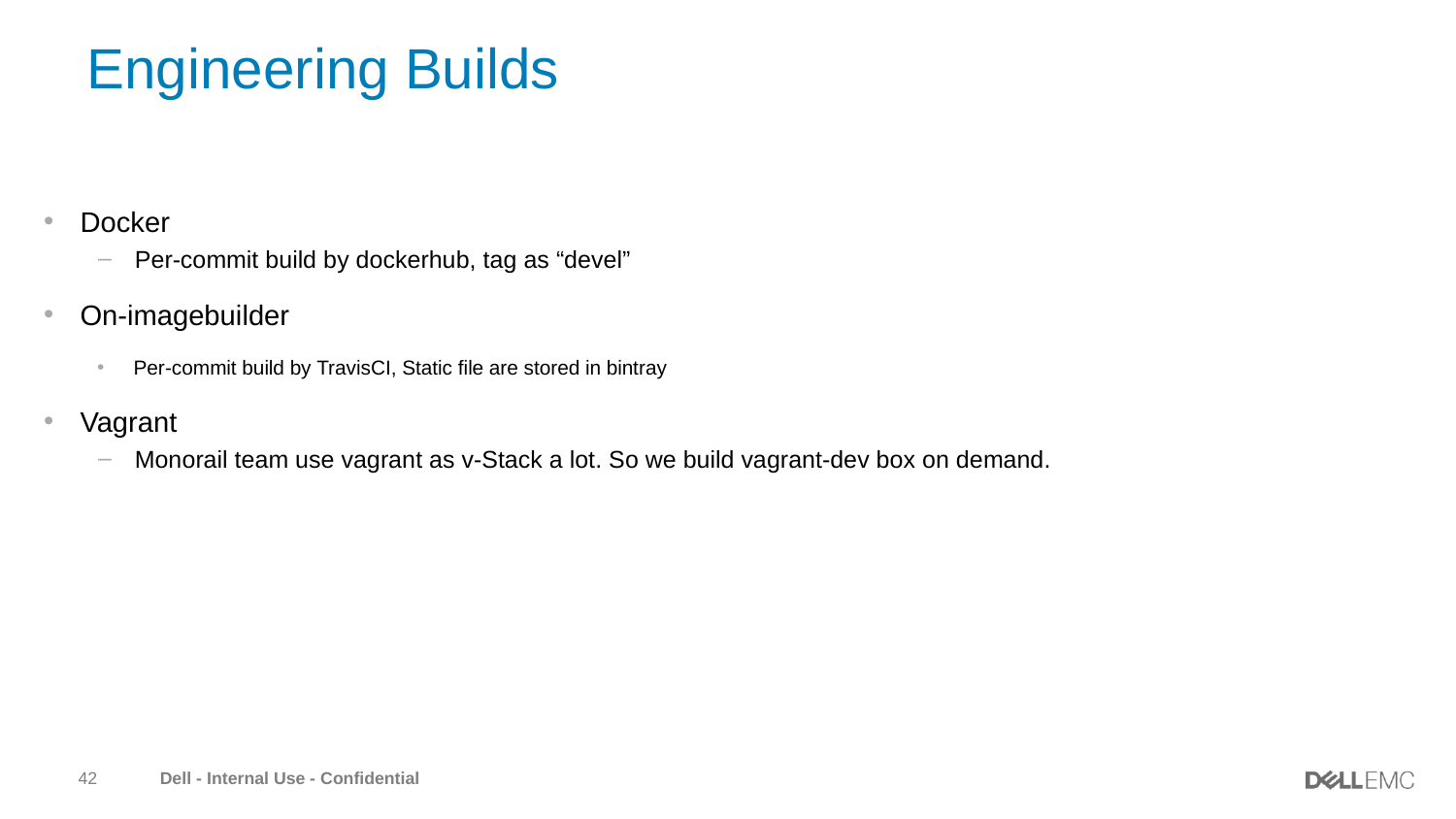

# Engineering Builds
Docker
Per-commit build by dockerhub, tag as “devel”
On-imagebuilder
Per-commit build by TravisCI, Static file are stored in bintray
Vagrant
Monorail team use vagrant as v-Stack a lot. So we build vagrant-dev box on demand.